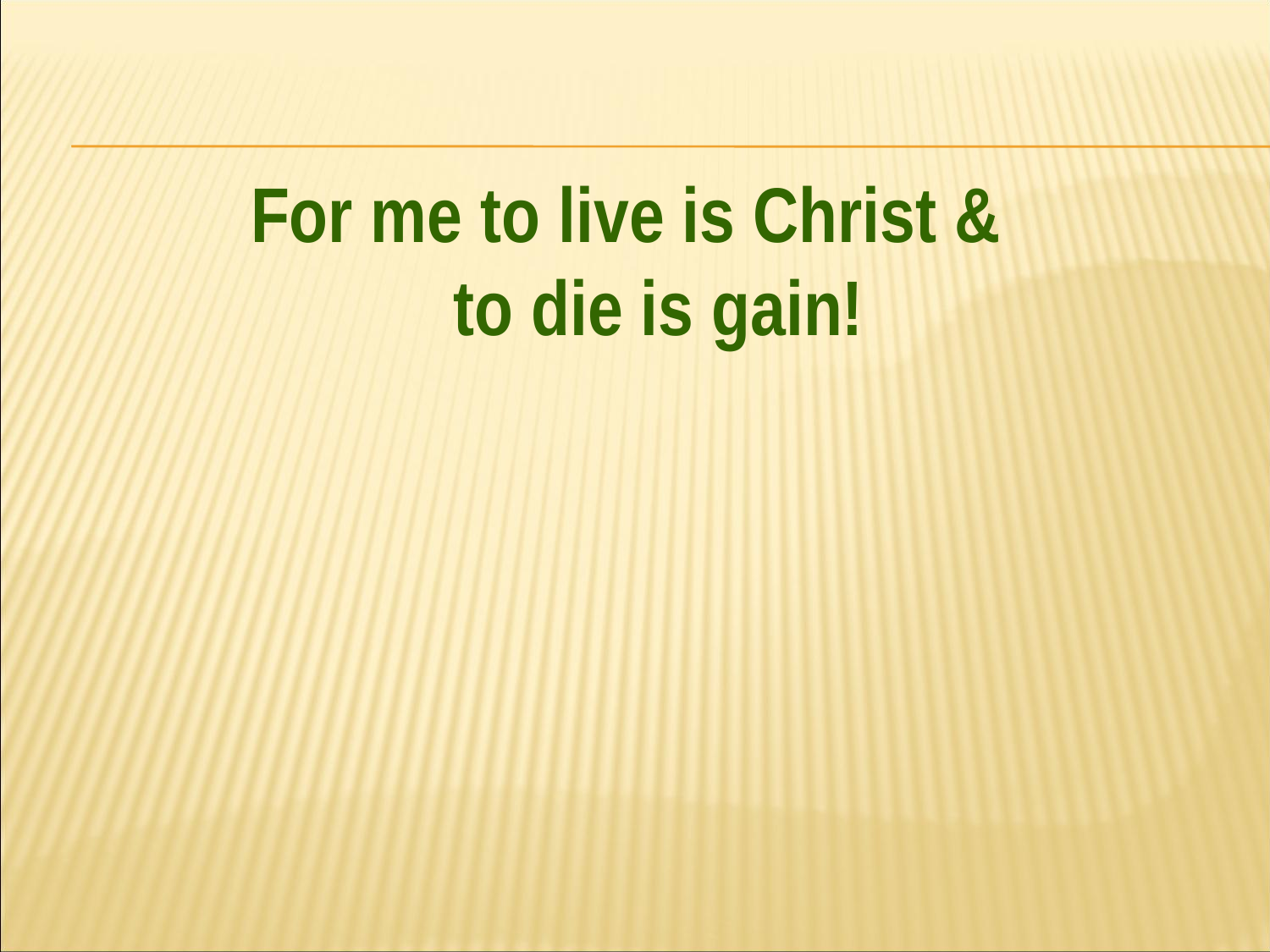

#
For me to live is Christ &
to die is gain!